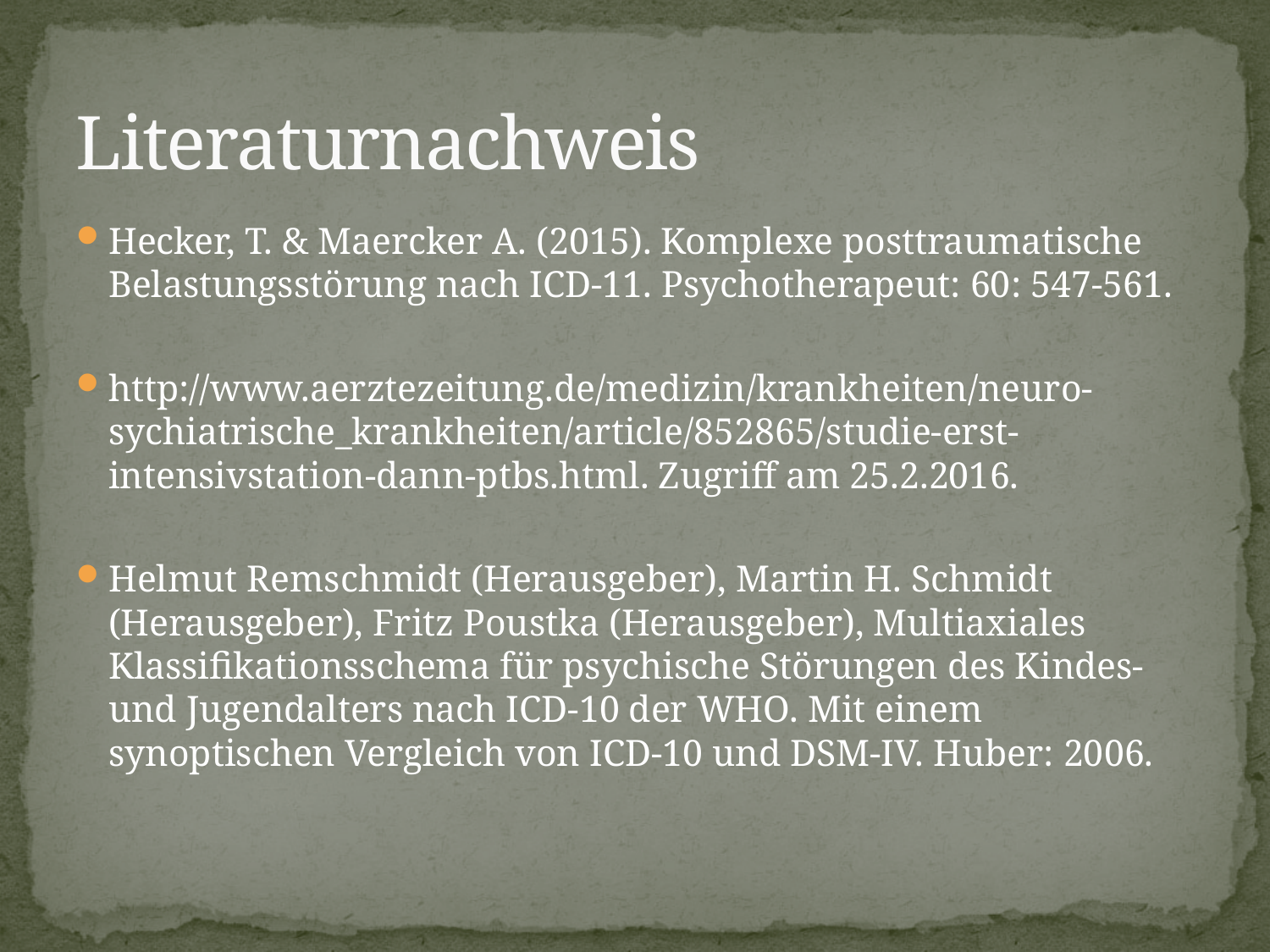

# Literaturnachweis
Hecker, T. & Maercker A. (2015). Komplexe posttraumatische Belastungsstörung nach ICD-11. Psychotherapeut: 60: 547-561.

http://www.aerztezeitung.de/medizin/krankheiten/neuro-sychiatrische_krankheiten/article/852865/studie-erst-intensivstation-dann-ptbs.html. Zugriff am 25.2.2016.

Helmut Remschmidt (Herausgeber), Martin H. Schmidt (Herausgeber), Fritz Poustka (Herausgeber), Multiaxiales Klassifikationsschema für psychische Störungen des Kindes- und Jugendalters nach ICD-10 der WHO. Mit einem synoptischen Vergleich von ICD-10 und DSM-IV. Huber: 2006.